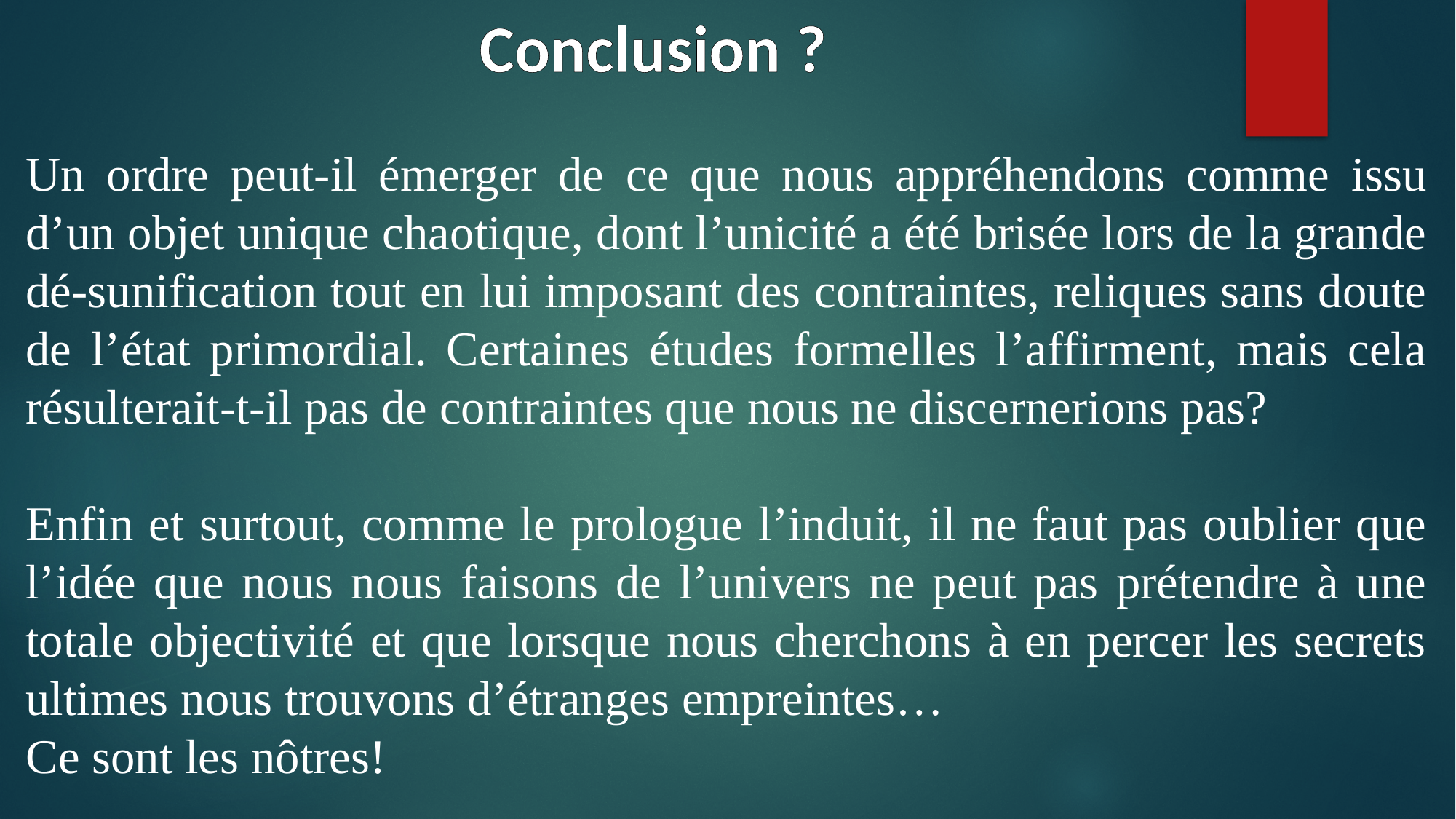

Conclusion ?
Un ordre peut-il émerger de ce que nous appréhendons comme issu d’un objet unique chaotique, dont l’unicité a été brisée lors de la grande dé-sunification tout en lui imposant des contraintes, reliques sans doute de l’état primordial. Certaines études formelles l’affirment, mais cela résulterait-t-il pas de contraintes que nous ne discernerions pas?

Enfin et surtout, comme le prologue l’induit, il ne faut pas oublier que l’idée que nous nous faisons de l’univers ne peut pas prétendre à une totale objectivité et que lorsque nous cherchons à en percer les secrets ultimes nous trouvons d’étranges empreintes…
Ce sont les nôtres!